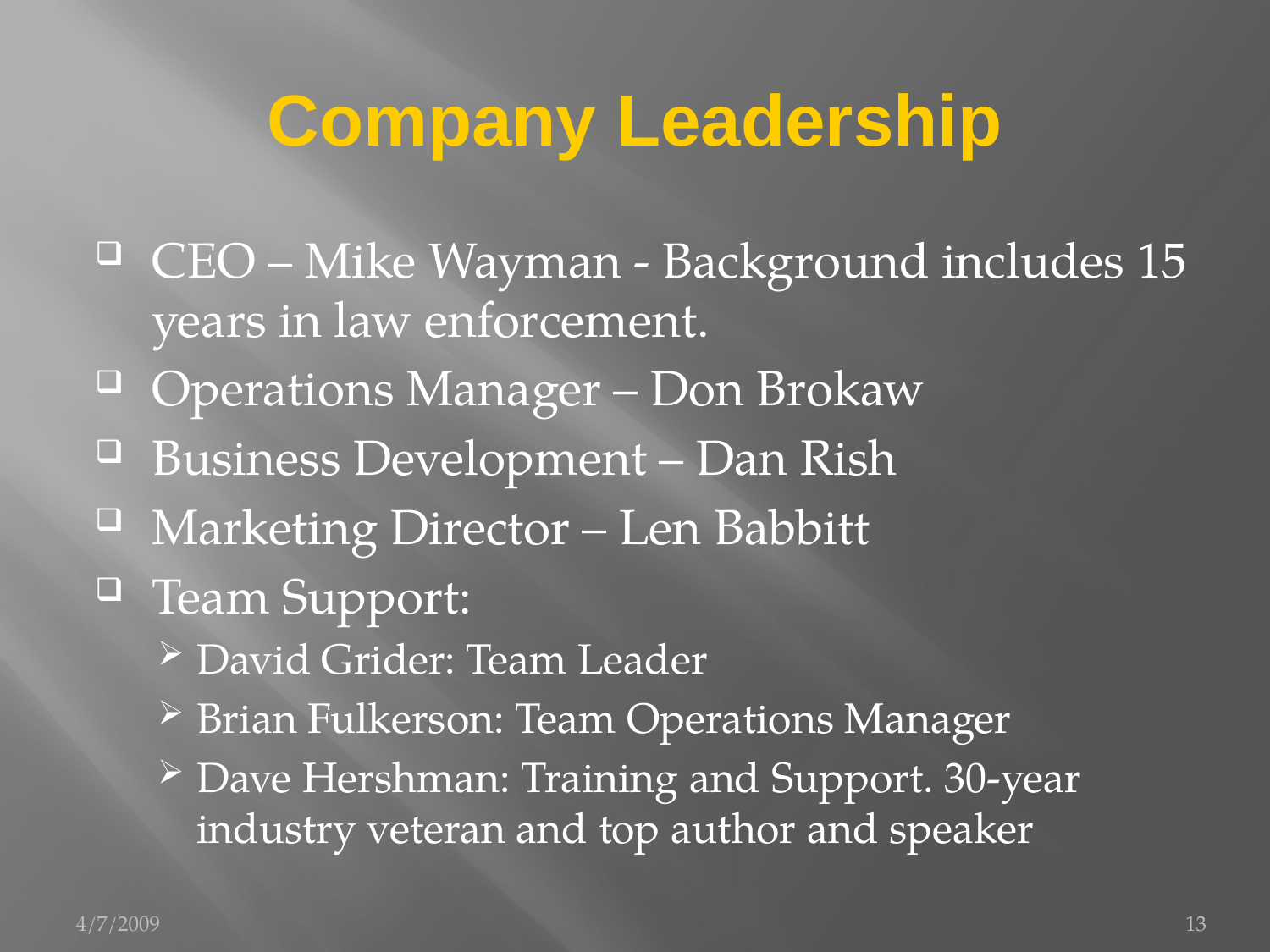

# Company Leadership
CEO – Mike Wayman - Background includes 15 years in law enforcement.
Operations Manager – Don Brokaw
Business Development – Dan Rish
Marketing Director – Len Babbitt
Team Support:
David Grider: Team Leader
Brian Fulkerson: Team Operations Manager
Dave Hershman: Training and Support. 30-year industry veteran and top author and speaker

4/7/2009
13